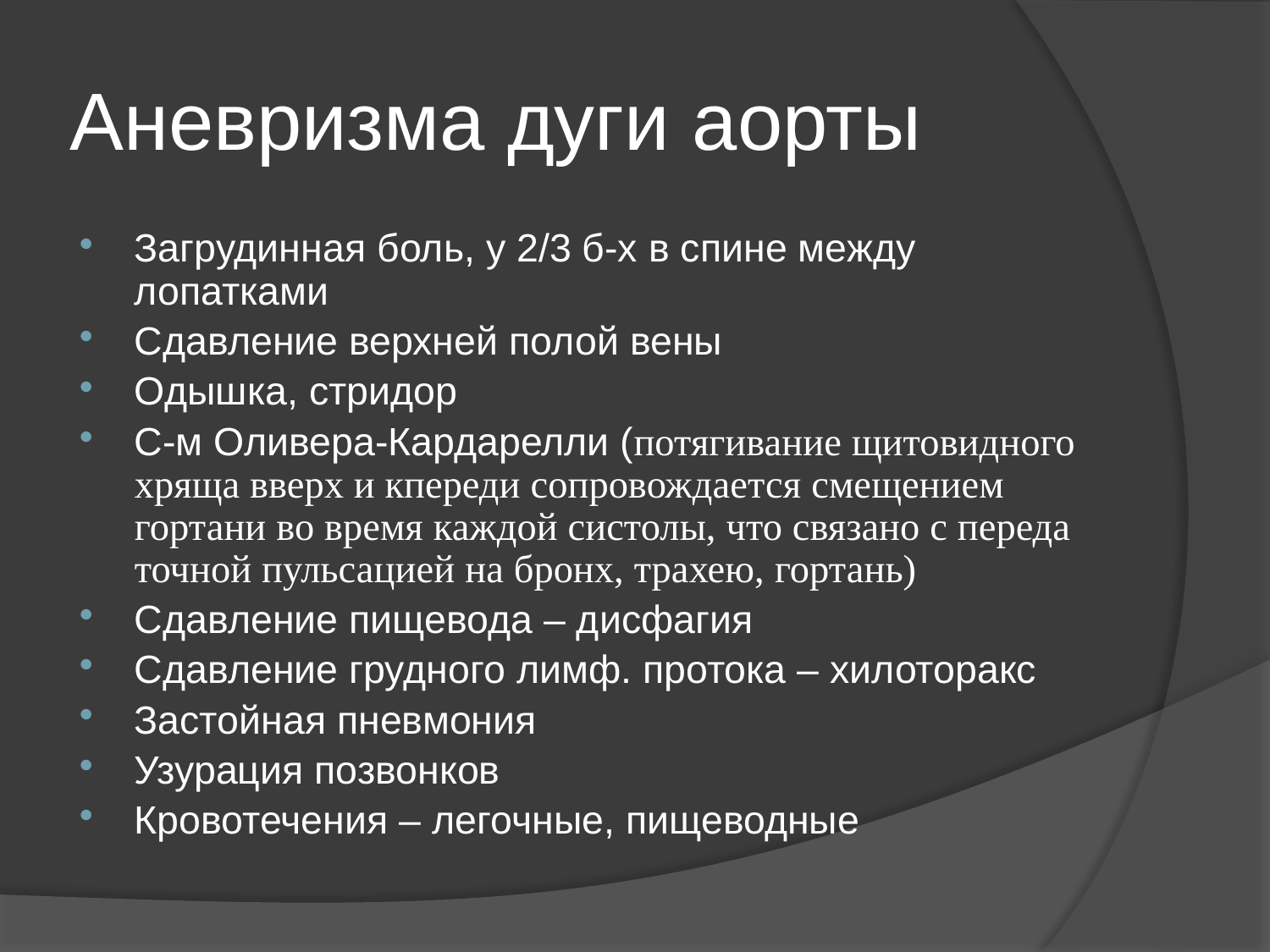

# Аневризма дуги аорты
Загрудинная боль, у 2/3 б-х в спине между лопатками
Сдавление верхней полой вены
Одышка, стридор
С-м Оливера-Кардарелли (потягива­ние щитовидного хряща вверх и кпереди сопровождается сме­щением гортани во время каждой систолы, что связано с переда­точной пульсацией на бронх, трахею, гортань)
Сдавление пищевода – дисфагия
Сдавление грудного лимф. протока – хилоторакс
Застойная пневмония
Узурация позвонков
Кровотечения – легочные, пищеводные